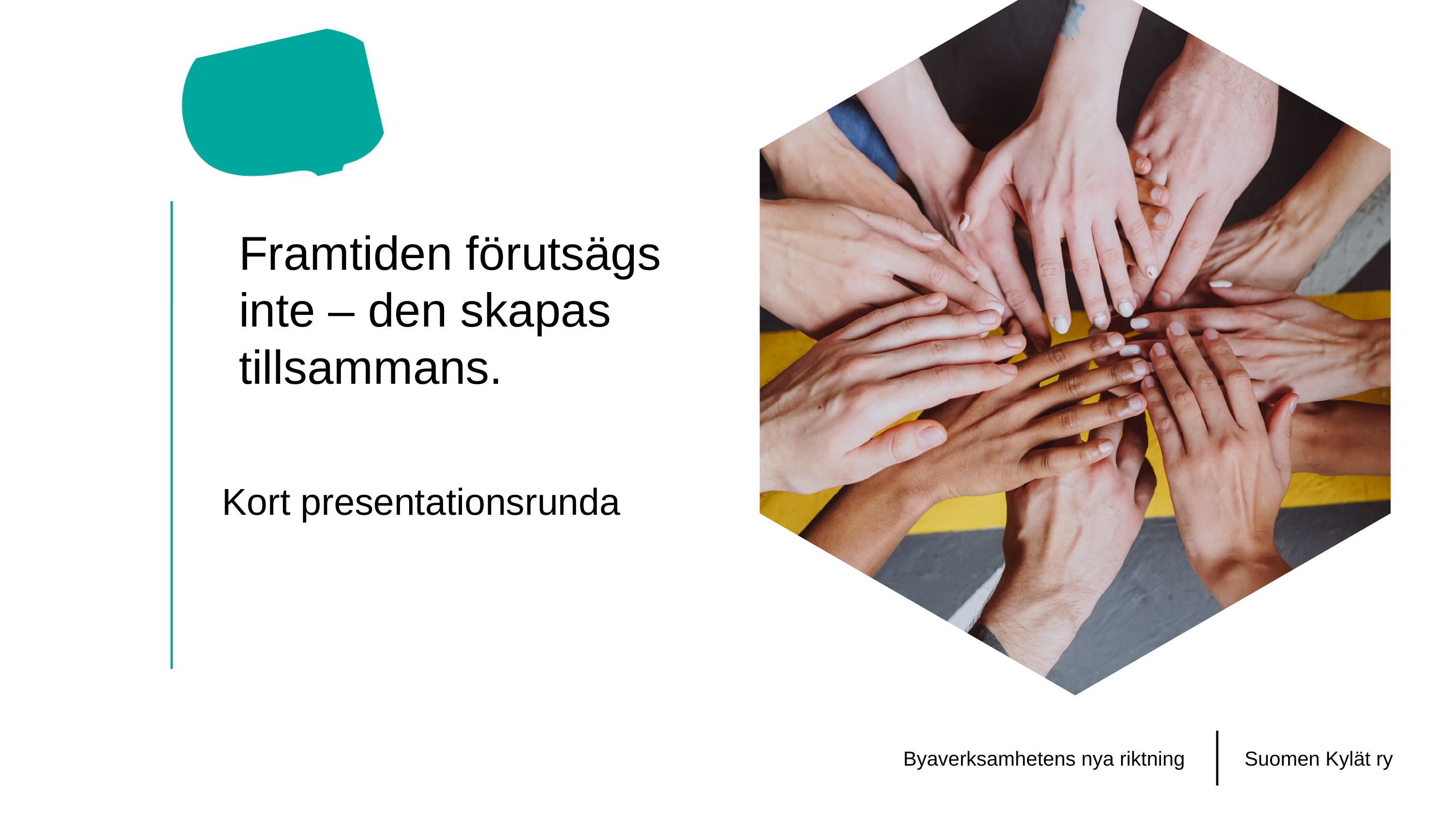

Framtiden förutsägs inte – den skapas tillsammans.

Kort presentationsrunda
Byaverksamhetens nya riktning
Suomen Kylät ry